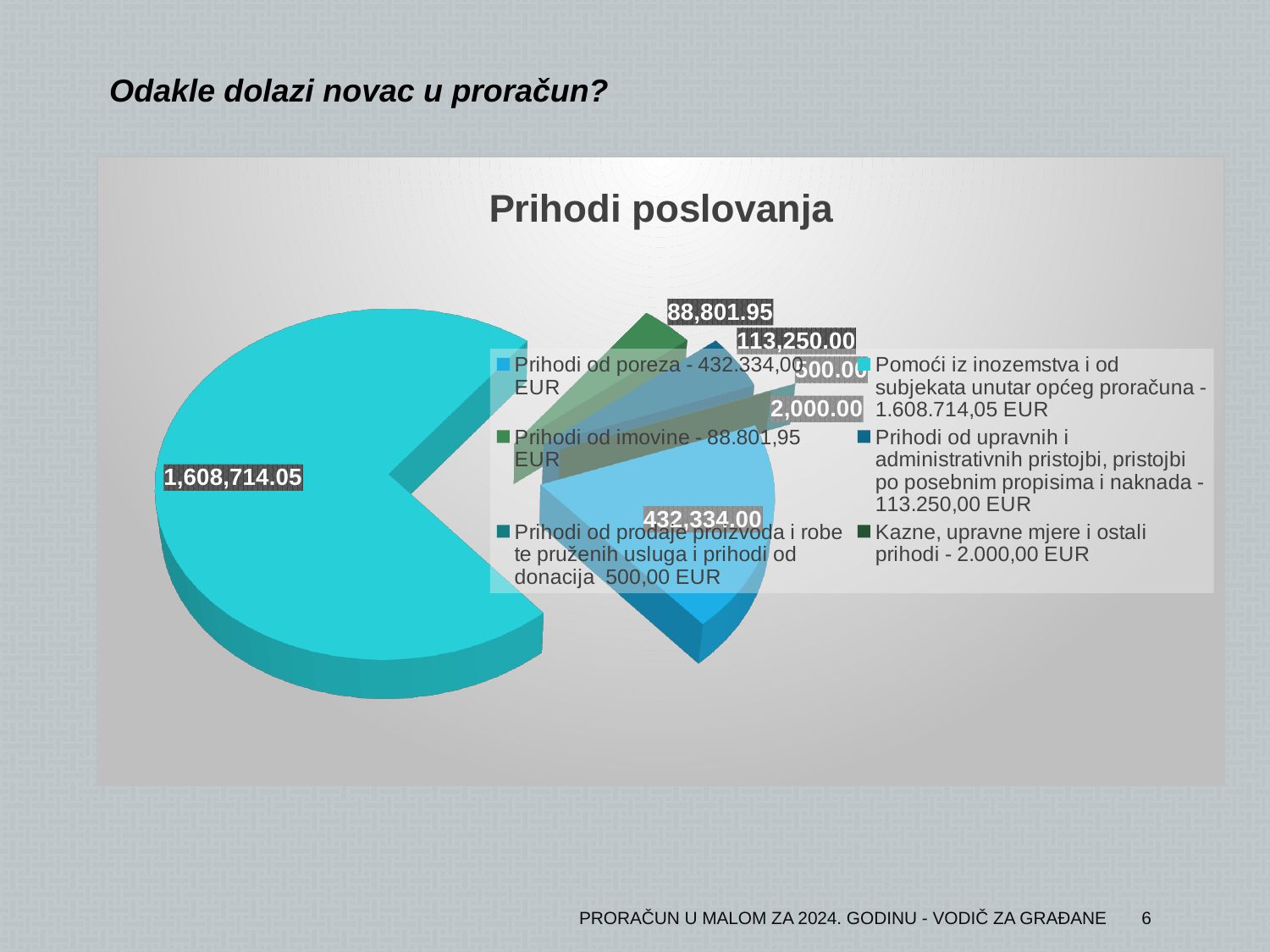

Odakle dolazi novac u proračun?

[unsupported chart]

[unsupported chart]

PRORAČUN U MALOM ZA 2024. GODINU - VODIČ ZA GRAĐANE
6